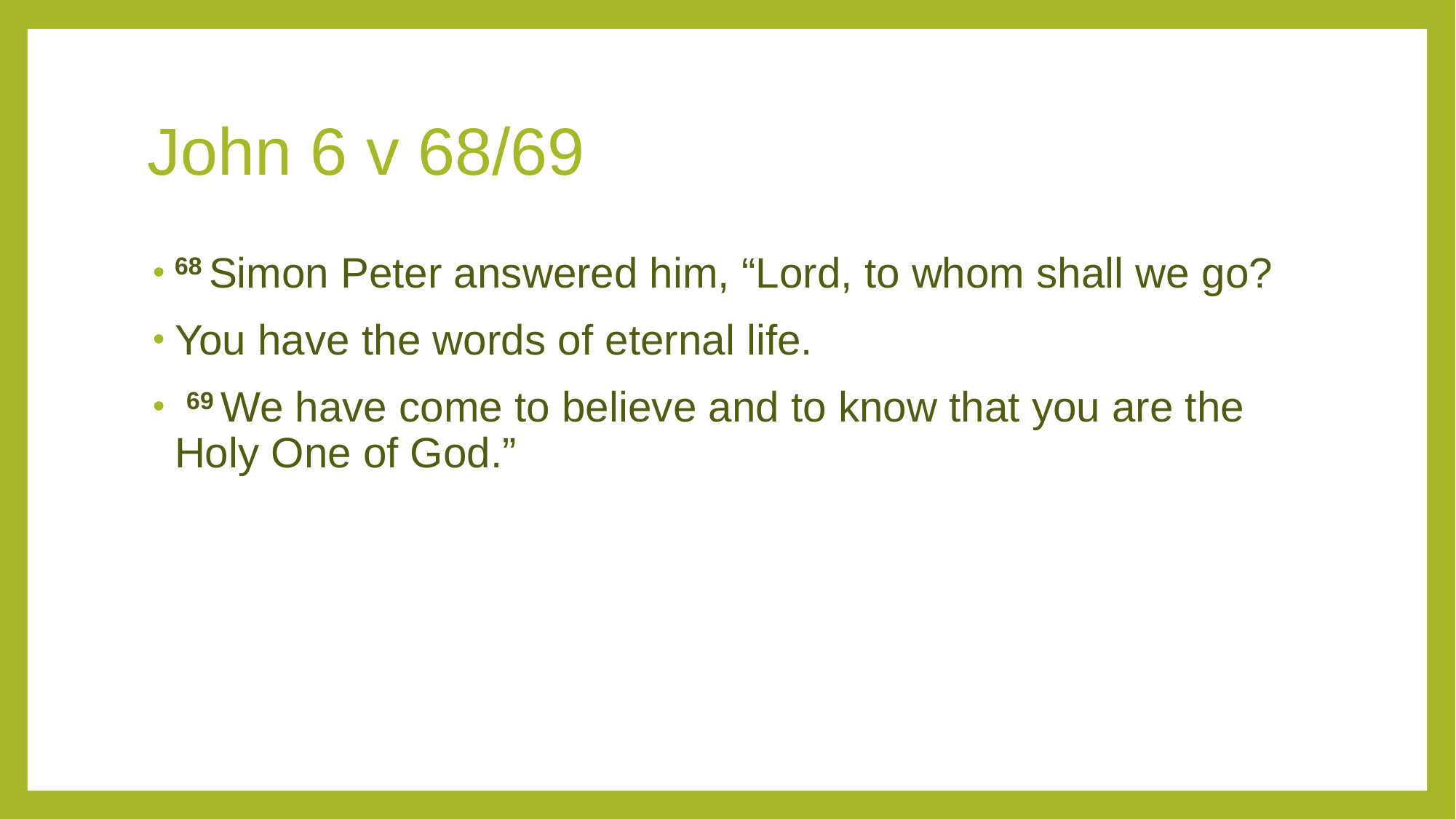

# John 6 v 68/69
68 Simon Peter answered him, “Lord, to whom shall we go?
You have the words of eternal life.
 69 We have come to believe and to know that you are the Holy One of God.”